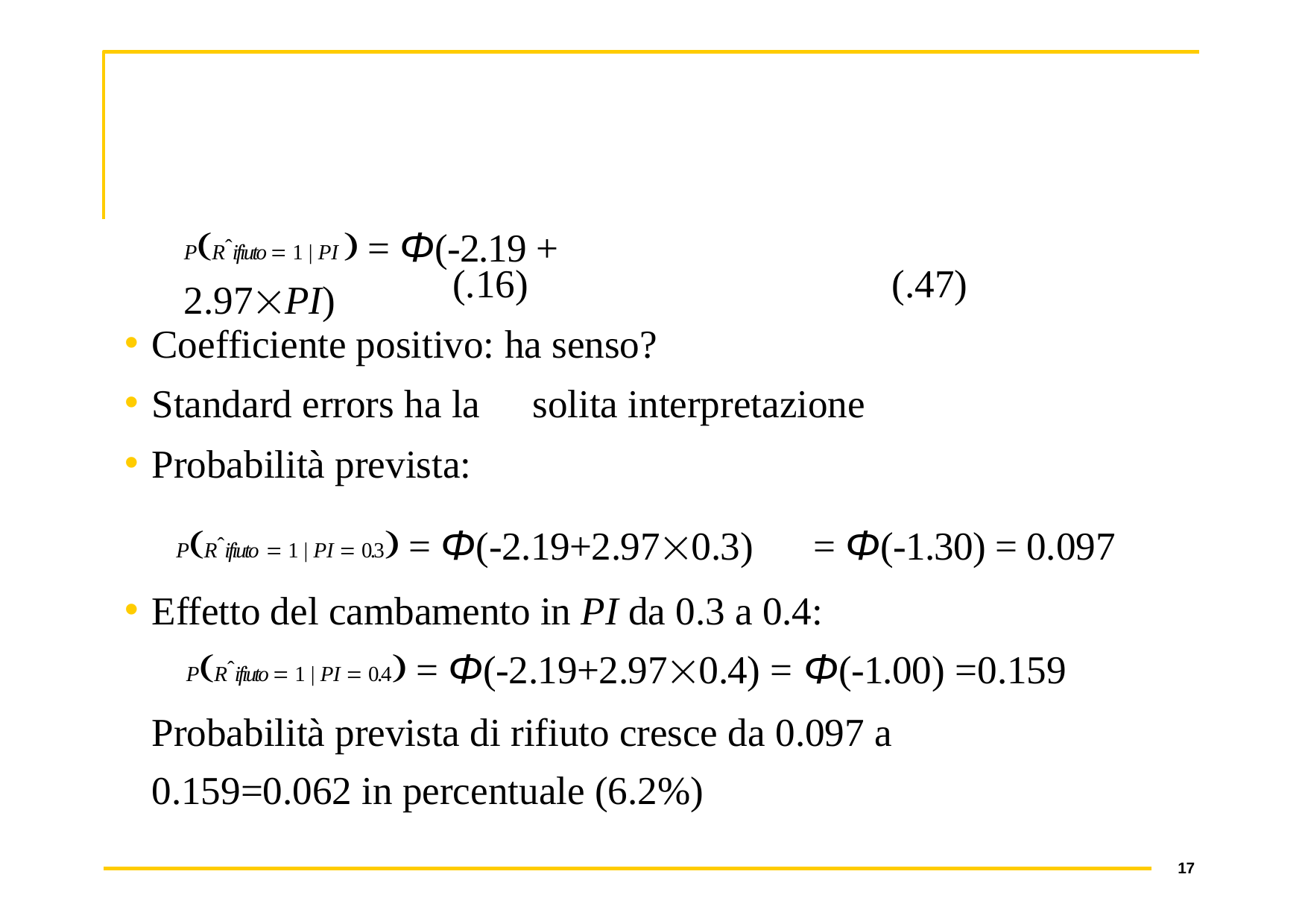

# P(Rˆifiuto = 1 | PI ) = Φ(-2.19 + 2.97×PI)
(.16)	(.47)
Coefficiente positivo: ha senso?
Standard errors ha la	solita interpretazione
Probabilità prevista:
P(Rˆifiuto  = 1 | PI = 0.3) = Φ(-2.19+2.97×0.3)	= Φ(-1.30) = 0.097
Effetto del cambamento in PI da 0.3 a 0.4:
P(Rˆifiuto = 1 | PI = 0.4) = Φ(-2.19+2.97×0.4) = Φ(-1.00) =0.159  Probabilità prevista di rifiuto cresce da 0.097 a 0.159=0.062 in percentuale (6.2%)
17